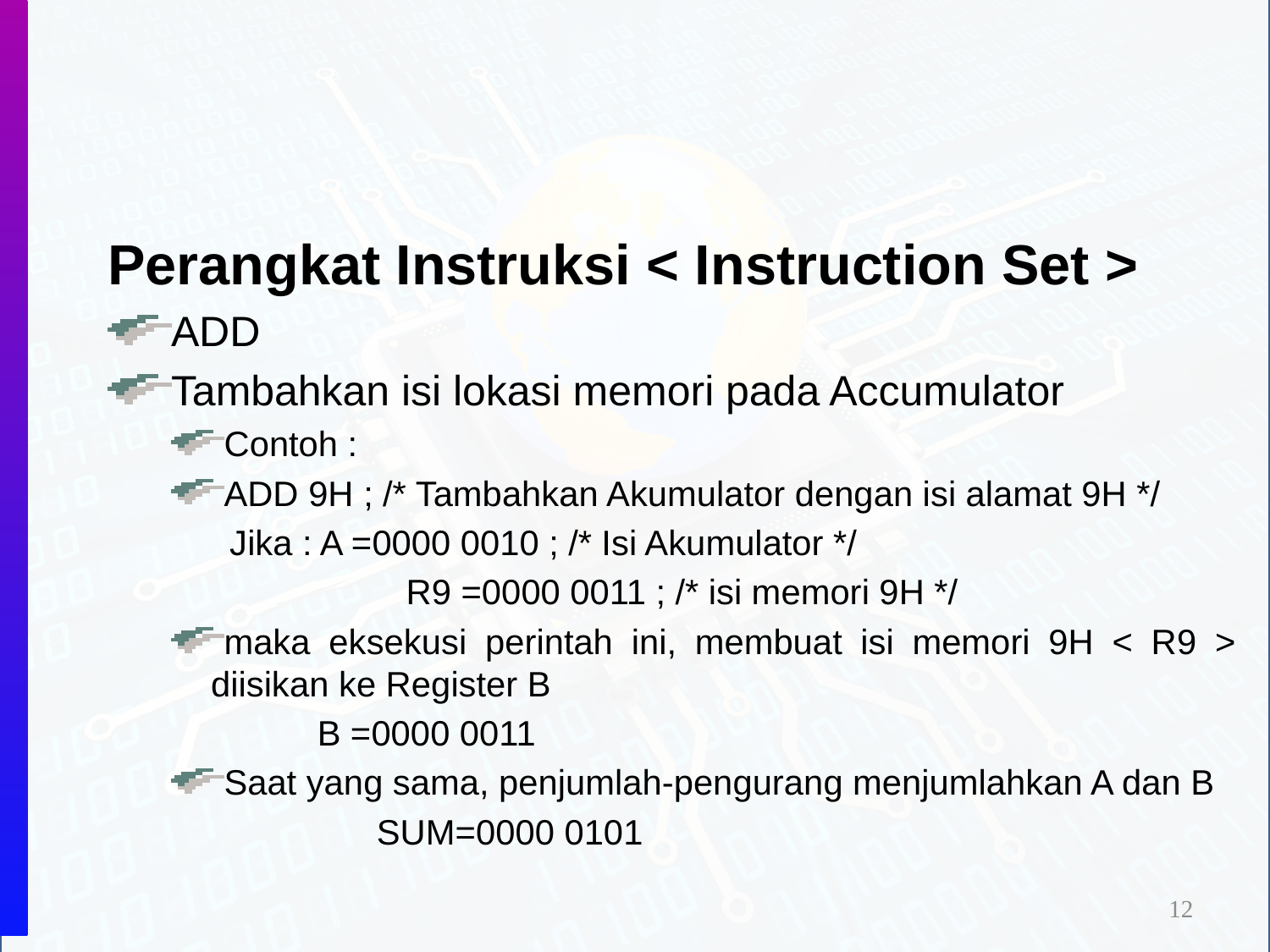

Perangkat Instruksi < Instruction Set >
ADD
Tambahkan isi lokasi memori pada Accumulator
Contoh :
ADD 9H ; /* Tambahkan Akumulator dengan isi alamat 9H */
      Jika : A =0000 0010 ; /* Isi Akumulator */
		       R9 =0000 0011 ; /* isi memori 9H */
maka eksekusi perintah ini, membuat isi memori 9H < R9 > diisikan ke Register B
               B =0000 0011
Saat yang sama, penjumlah-pengurang menjumlahkan A dan B
		    SUM=0000 0101

12